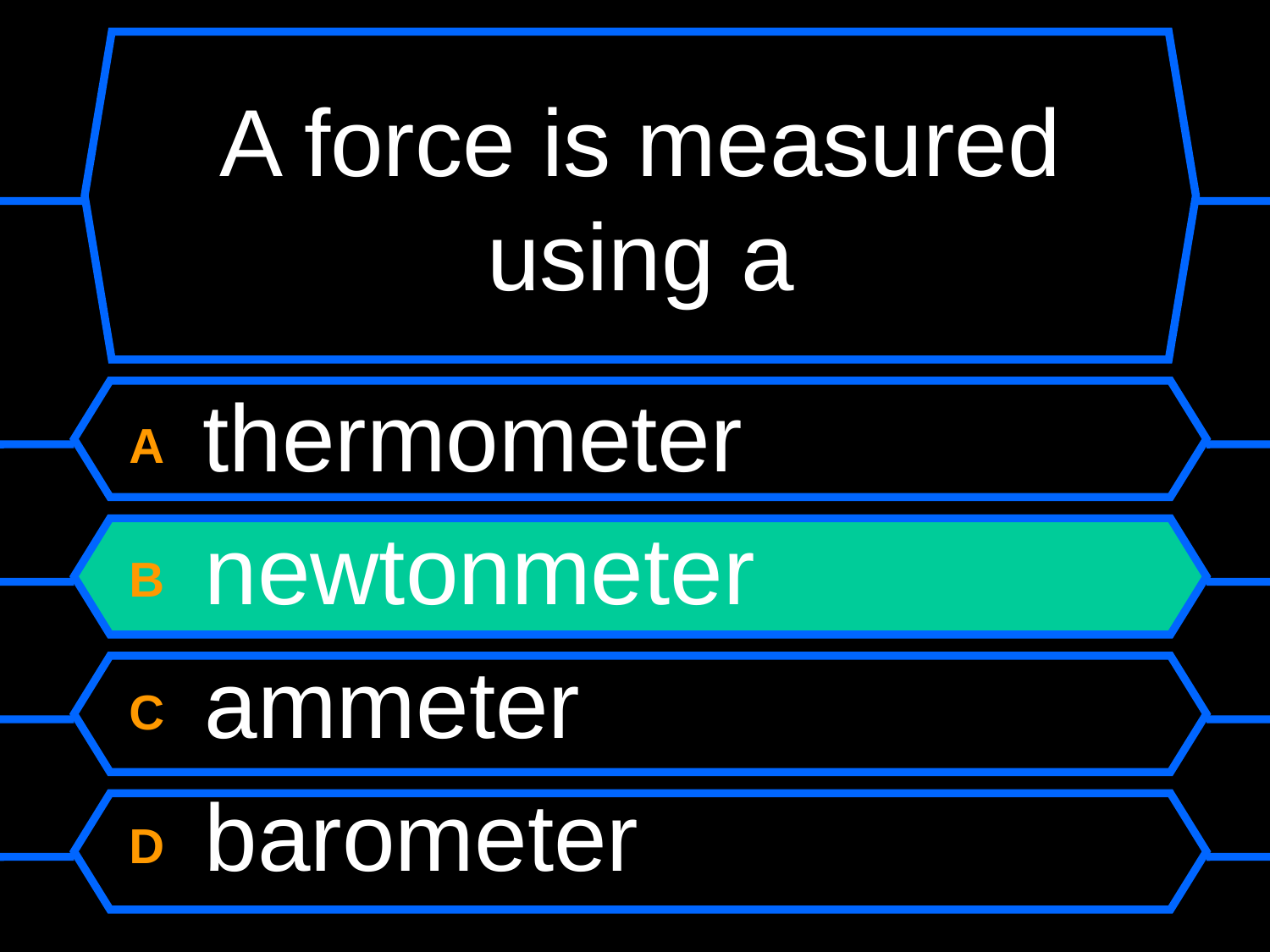

# A force is measured using a

A  thermometer
B  newtonmeter
C  ammeter
D  barometer